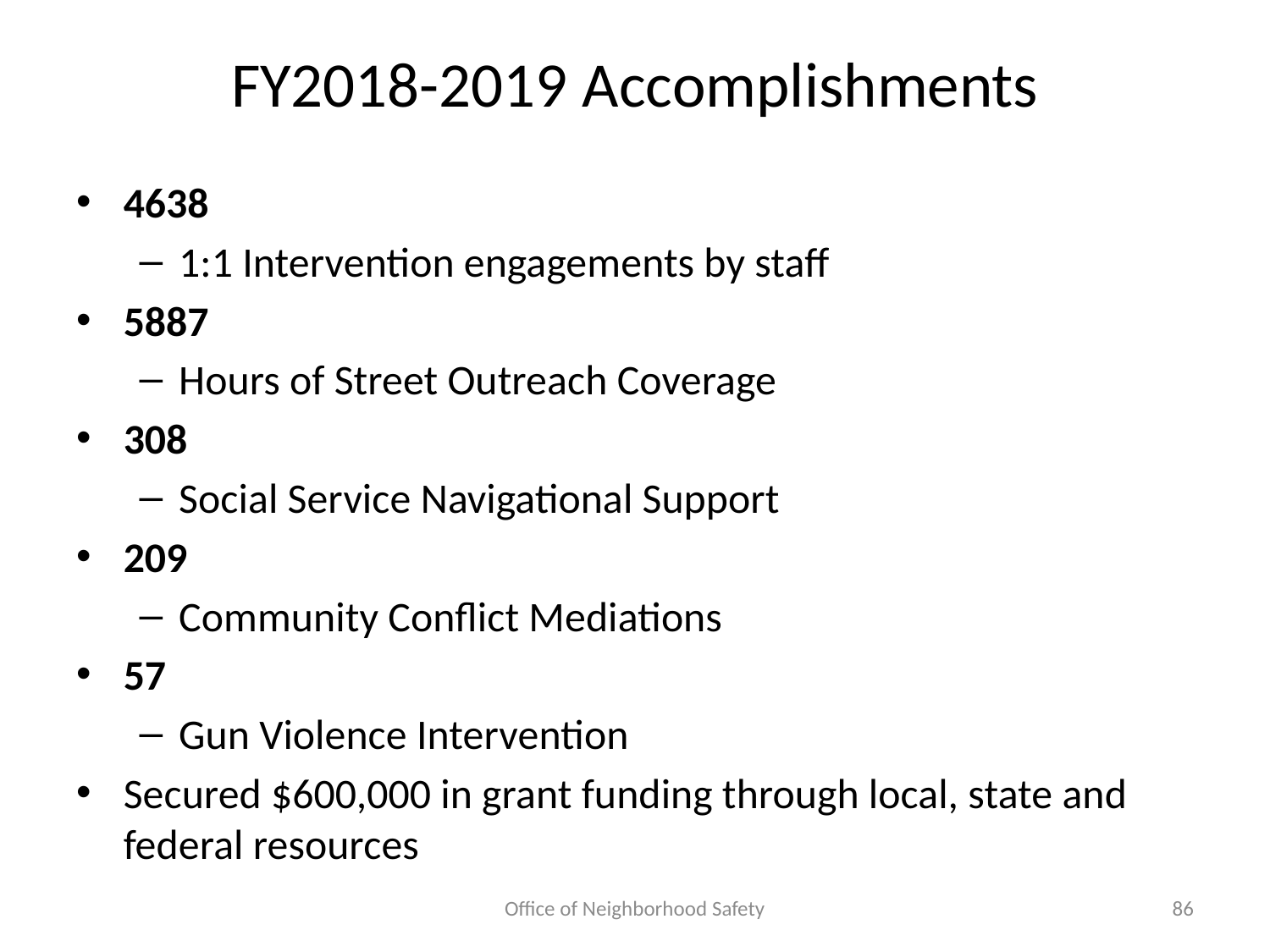

# FY2018-2019 Accomplishments
4638
1:1 Intervention engagements by staff
5887
Hours of Street Outreach Coverage
308
Social Service Navigational Support
209
Community Conflict Mediations
57
Gun Violence Intervention
Secured $600,000 in grant funding through local, state and federal resources

Office of Neighborhood Safety
86